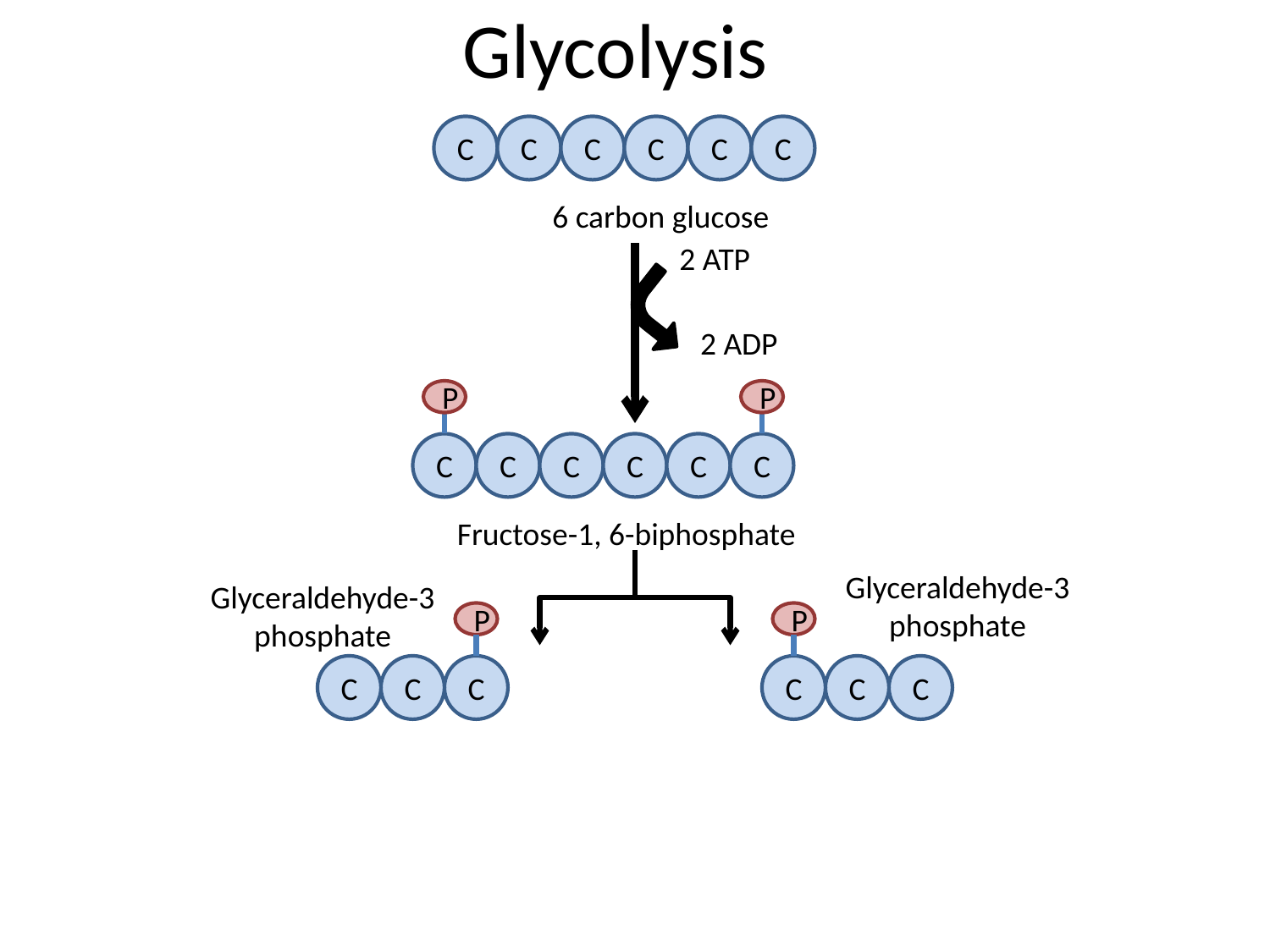

# Glycolysis
C
C
C
C
C
C
6 carbon glucose
2 ATP

2 ADP
P
P
C
C
C
C
C
C
Fructose-1, 6-biphosphate
Glyceraldehyde-3 phosphate
Glyceraldehyde-3 phosphate
P
P
C
C
C
C
C
C